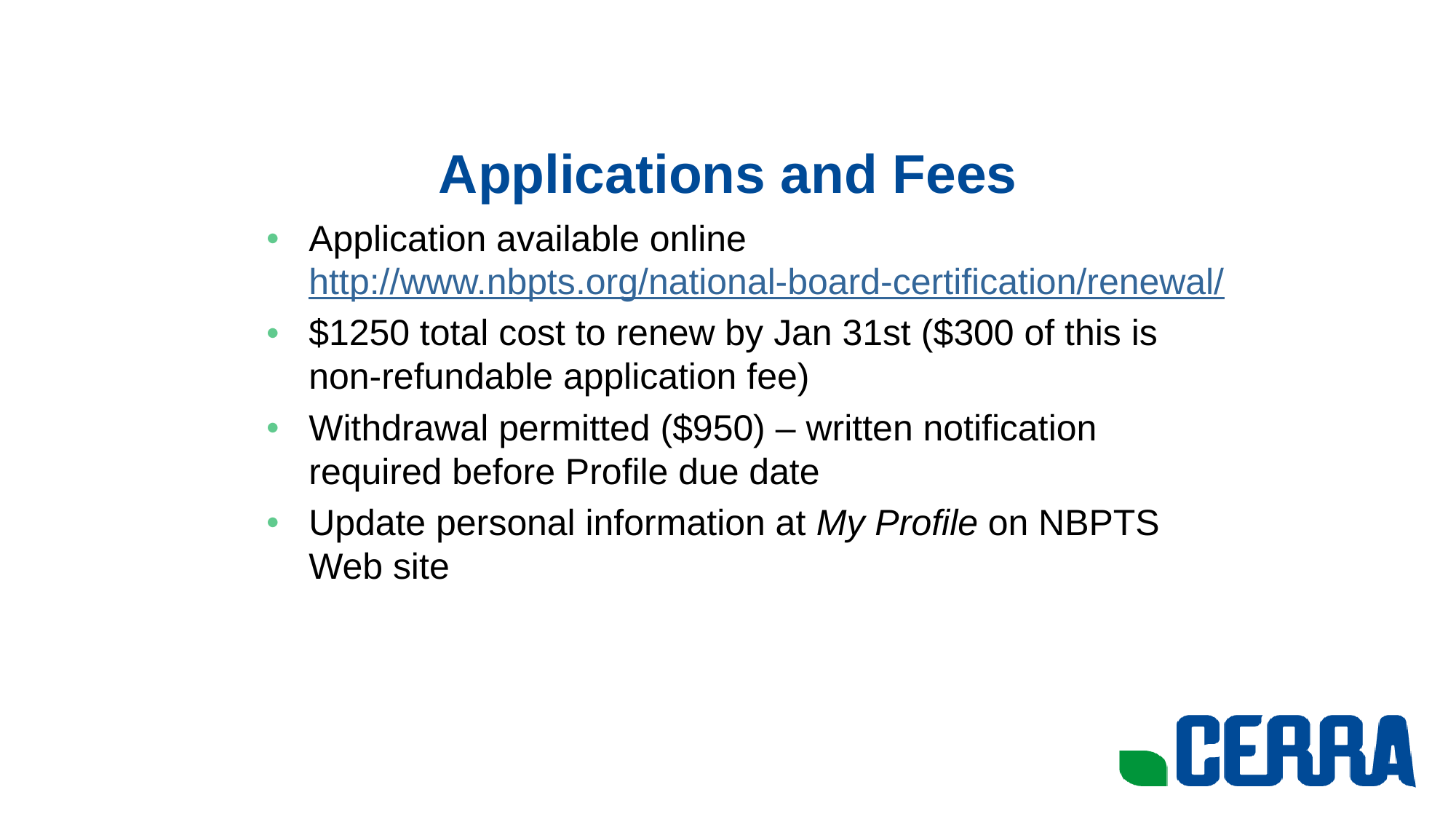

# Applications and Fees
Application available online http://www.nbpts.org/national-board-certification/renewal/
$1250 total cost to renew by Jan 31st ($300 of this is non-refundable application fee)
Withdrawal permitted ($950) – written notification required before Profile due date
Update personal information at My Profile on NBPTS Web site